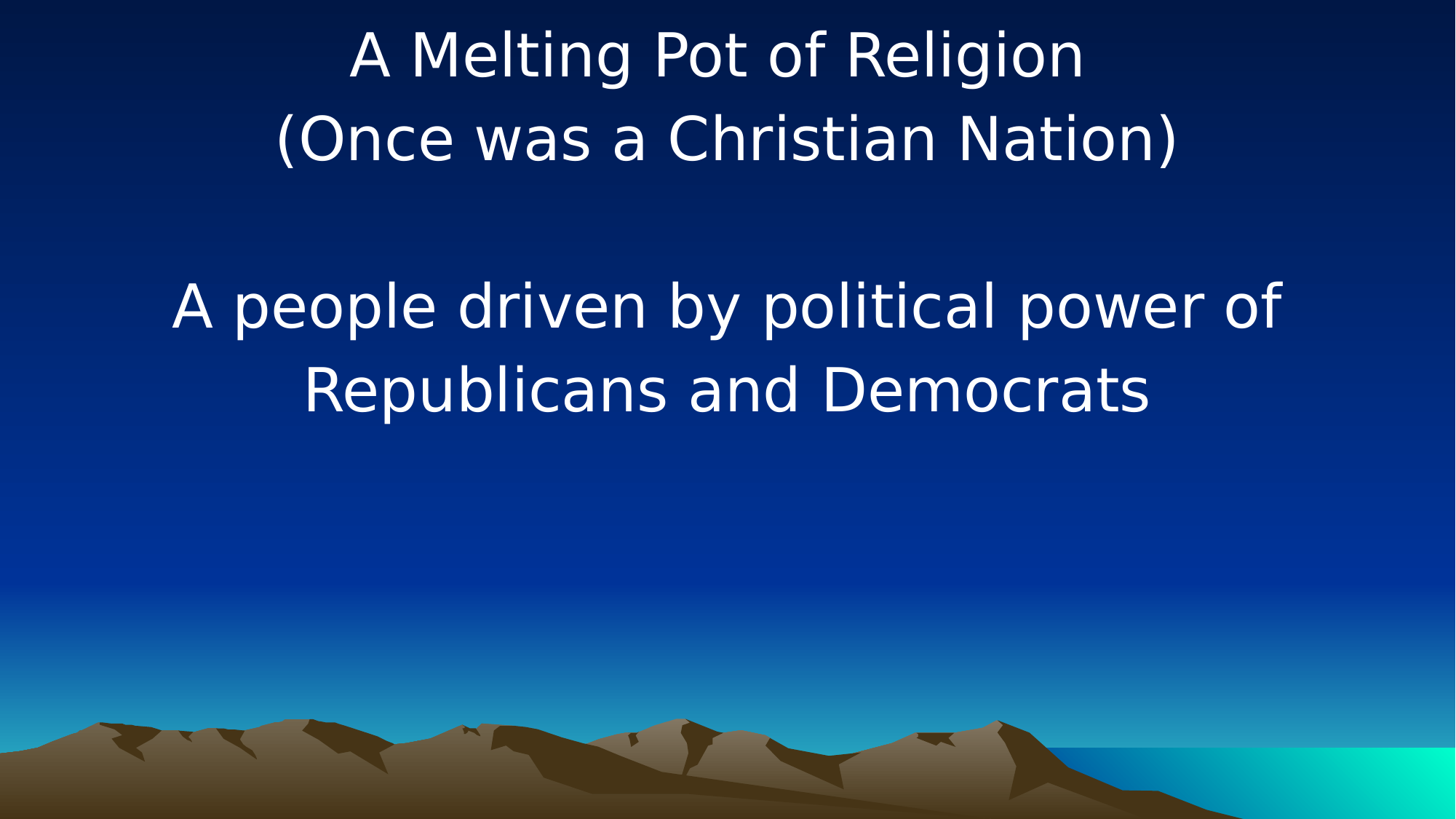

A Melting Pot of Religion
(Once was a Christian Nation)

A people driven by political power of Republicans and Democrats